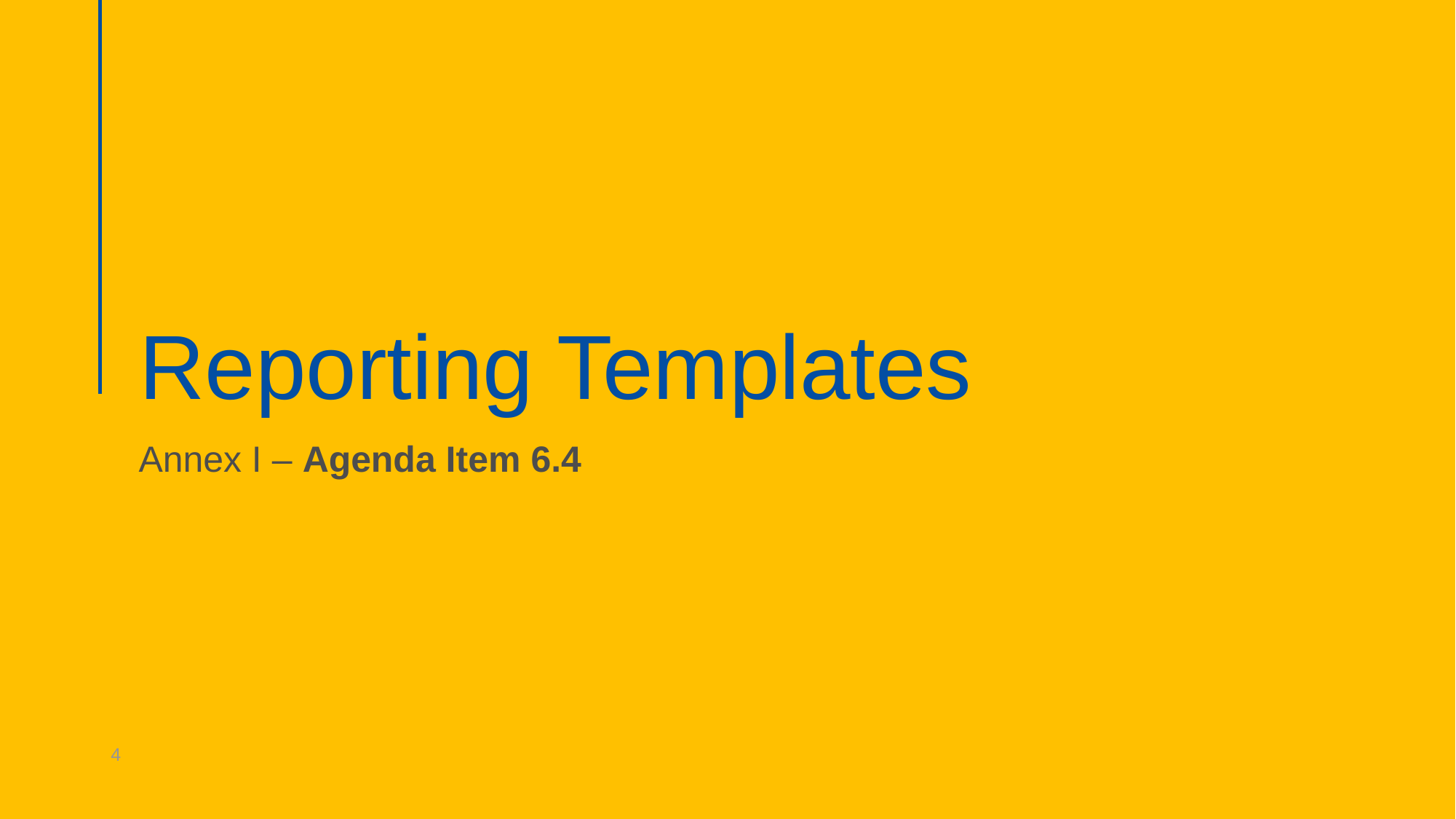

# Reporting Templates
Annex I – Agenda Item 6.4
4